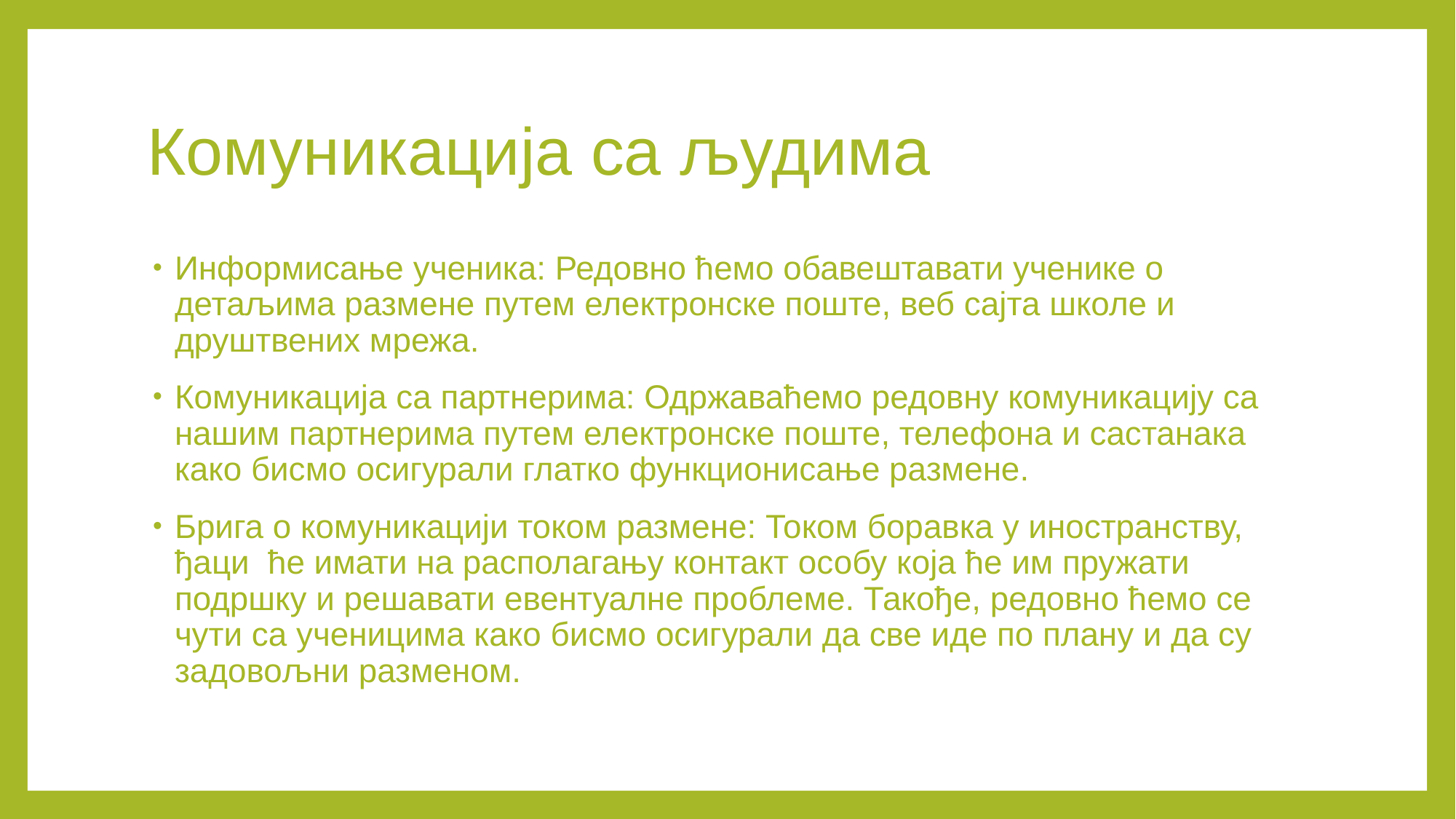

# Комуникација са људима
Информисање ученика: Редовно ћемо обавештавати ученике о детаљима размене путем електронске поште, веб сајта школе и друштвених мрежа.
Комуникација са партнерима: Одржаваћемо редовну комуникацију са нашим партнерима путем електронске поште, телефона и састанака како бисмо осигурали глатко функционисање размене.
Брига о комуникацији током размене: Током боравка у иностранству, ђаци  ће имати на располагању контакт особу која ће им пружати подршку и решавати евентуалне проблеме. Такође, редовно ћемо се чути са ученицима како бисмо осигурали да све иде по плану и да су задовољни разменом.